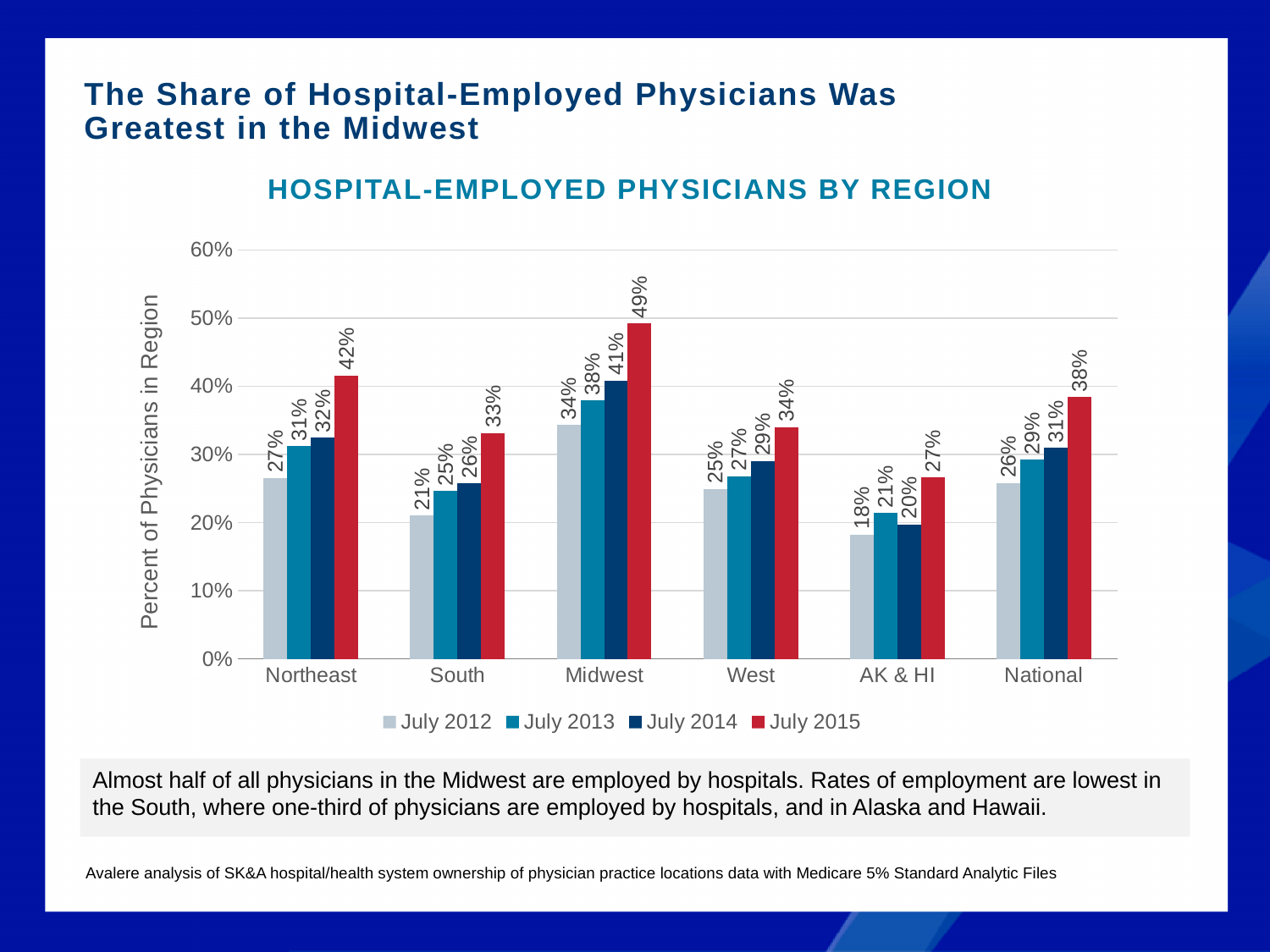

# The Share of Hospital-Employed Physicians Was Greatest in the Midwest
Hospital-employed Physicians by Region

### Chart

| Category | July 2012 | July 2013 | July 2014 | July 2015 |
|---|---|---|---|---|
| Northeast | 0.2653303 | 0.3118638 | 0.3247931 | 0.4161783 |
| South | 0.210207 | 0.2461246 | 0.2573171 | 0.331524 |
| Midwest | 0.3430233 | 0.3794095 | 0.4083082 | 0.4921438 |
| West | 0.2495528 | 0.2679096 | 0.2902562 | 0.3402275 |
| AK & HI | 0.1825221 | 0.2143617 | 0.1974318 | 0.2661638 |
| National | 0.2578266 | 0.29205 | 0.3097028 | 0.3841501 |
Almost half of all physicians in the Midwest are employed by hospitals. Rates of employment are lowest in the South, where one-third of physicians are employed by hospitals, and in Alaska and Hawaii.

Avalere analysis of SK&A hospital/health system ownership of physician practice locations data with Medicare 5% Standard Analytic Files